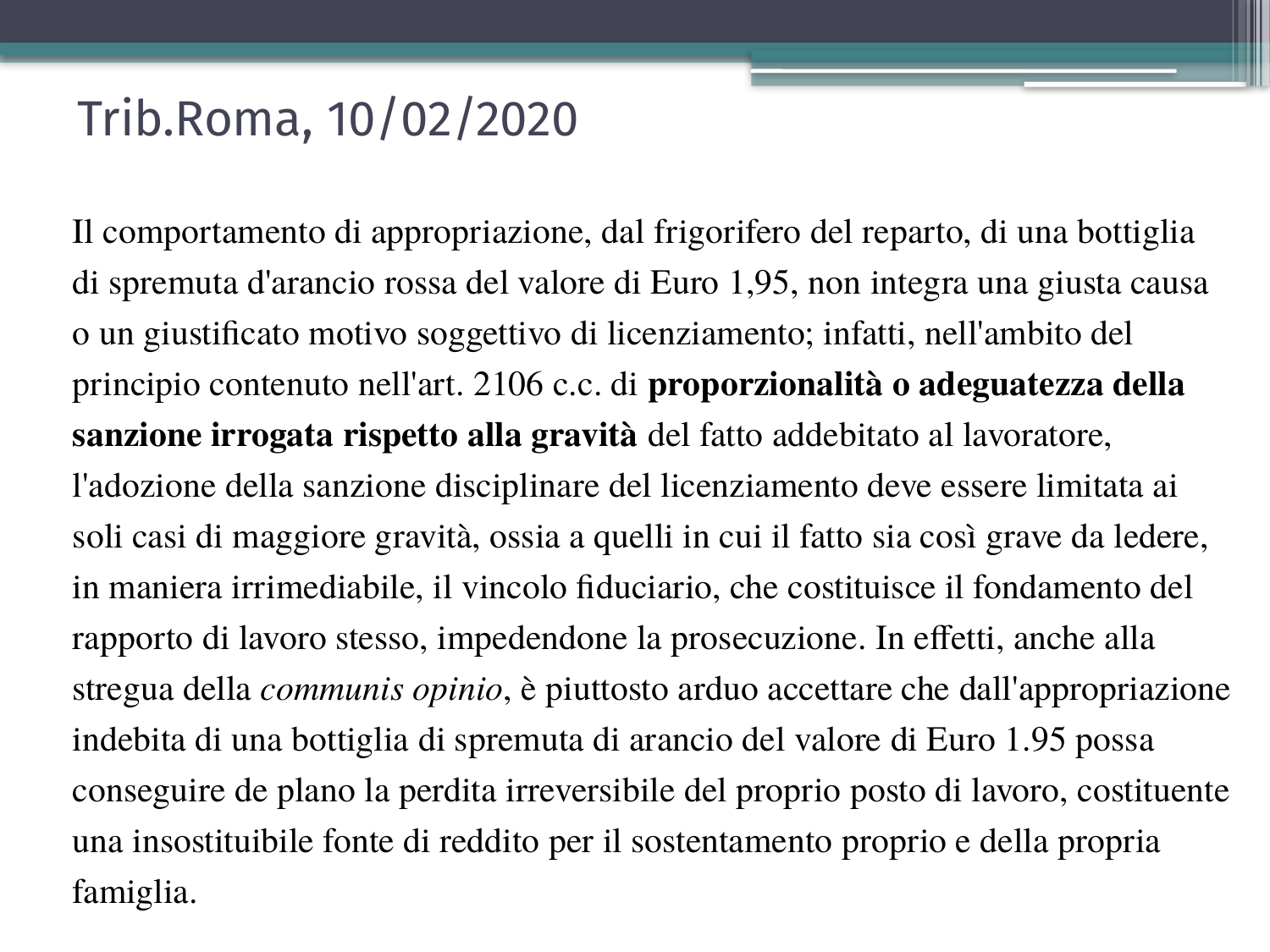

# Trib.Roma, 10/02/2020

Il comportamento di appropriazione, dal frigorifero del reparto, di una bottiglia di spremuta d'arancio rossa del valore di Euro 1,95, non integra una giusta causa o un giustificato motivo soggettivo di licenziamento; infatti, nell'ambito del principio contenuto nell'art. 2106 c.c. di proporzionalità o adeguatezza della sanzione irrogata rispetto alla gravità del fatto addebitato al lavoratore, l'adozione della sanzione disciplinare del licenziamento deve essere limitata ai soli casi di maggiore gravità, ossia a quelli in cui il fatto sia così grave da ledere, in maniera irrimediabile, il vincolo fiduciario, che costituisce il fondamento del rapporto di lavoro stesso, impedendone la prosecuzione. In effetti, anche alla stregua della communis opinio, è piuttosto arduo accettare che dall'appropriazione indebita di una bottiglia di spremuta di arancio del valore di Euro 1.95 possa conseguire de plano la perdita irreversibile del proprio posto di lavoro, costituente una insostituibile fonte di reddito per il sostentamento proprio e della propria famiglia.